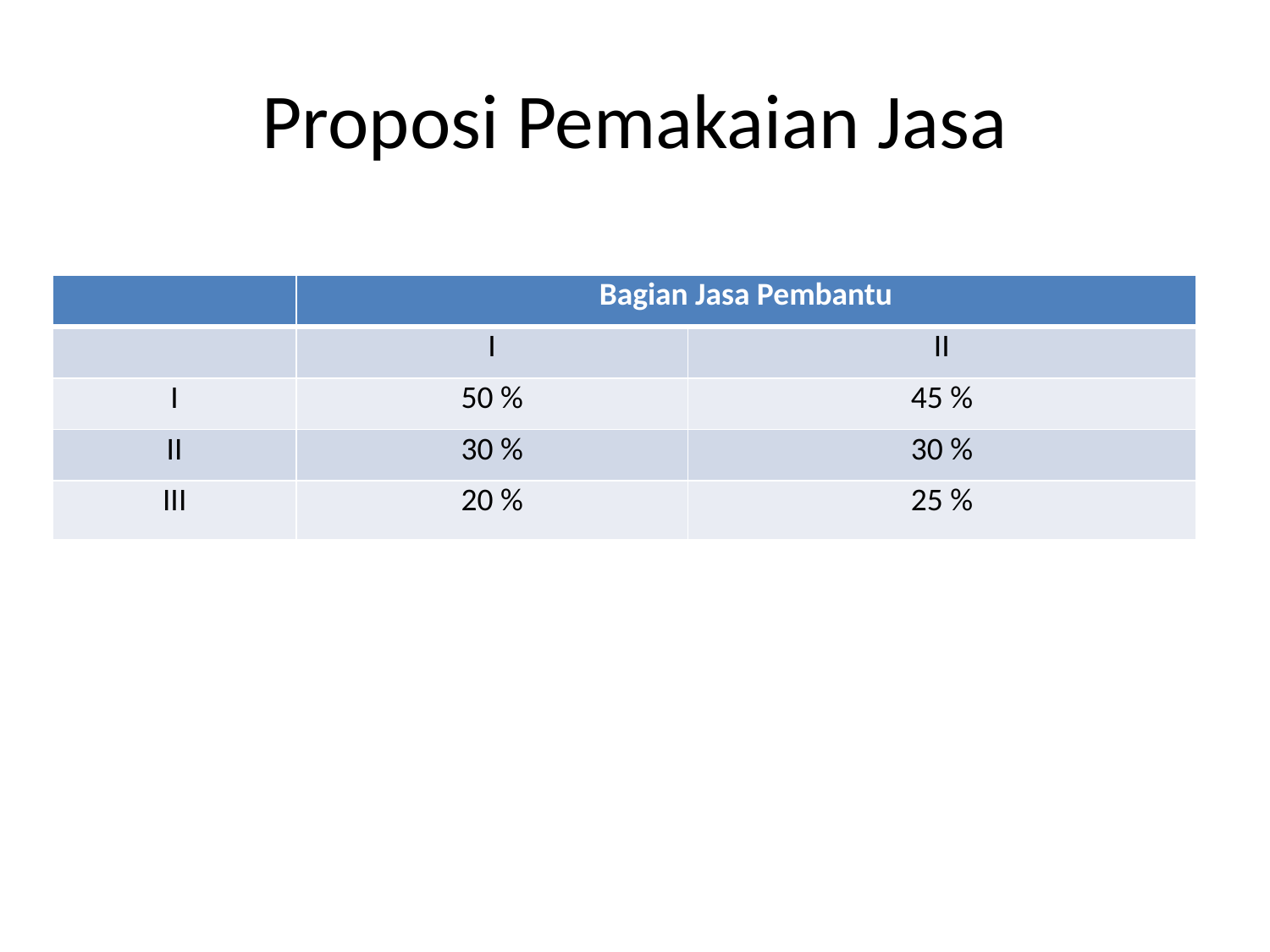

# Proposi Pemakaian Jasa
|  | Bagian Jasa Pembantu |  |
| --- | --- | --- |
|  | I | II |
| I | 50 % | 45 % |
| II | 30 % | 30 % |
| III | 20 % | 25 % |